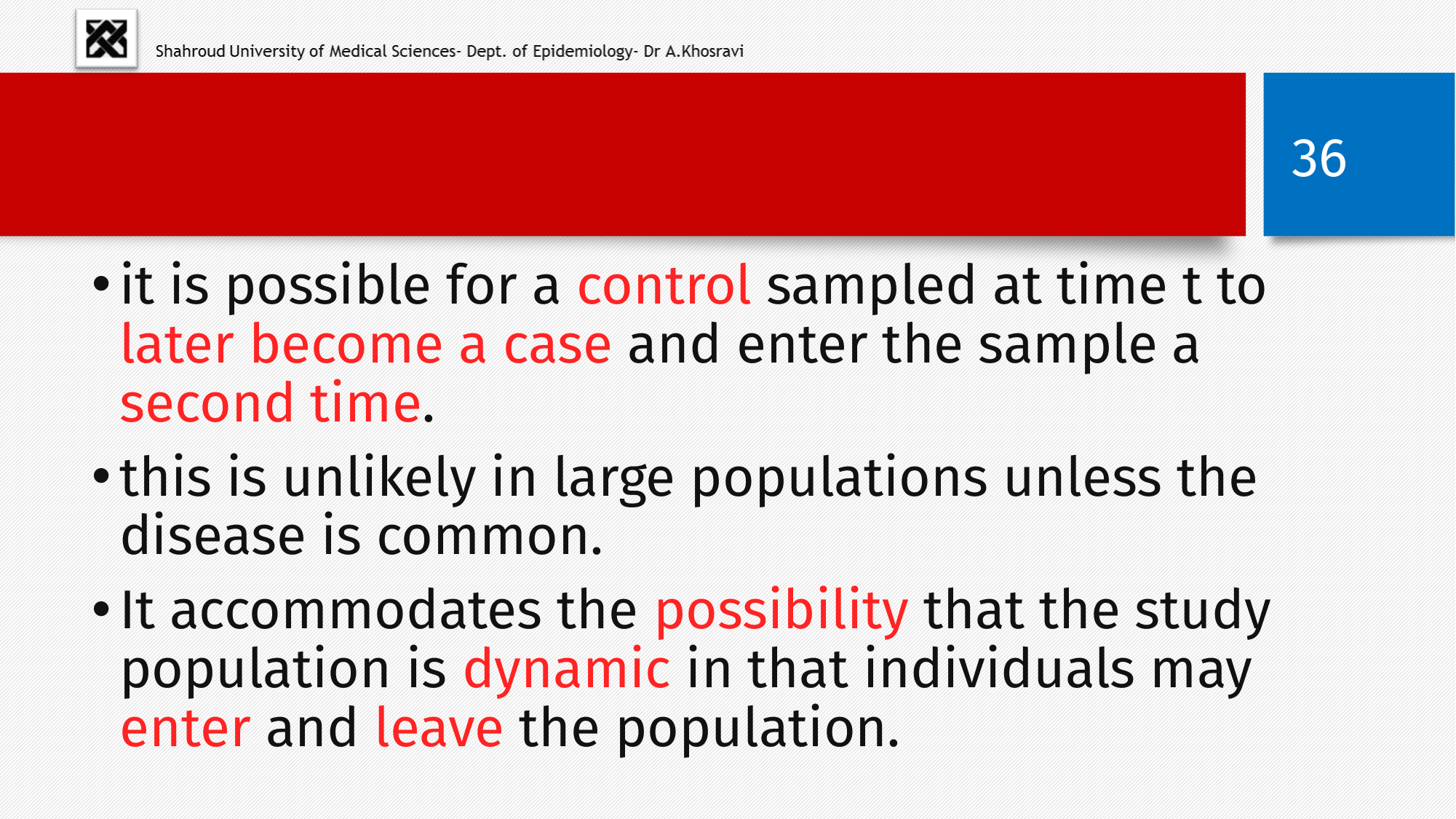

#
36
it is possible for a control sampled at time t to later become a case and enter the sample a second time.
this is unlikely in large populations unless the disease is common.
It accommodates the possibility that the study population is dynamic in that individuals may enter and leave the population.